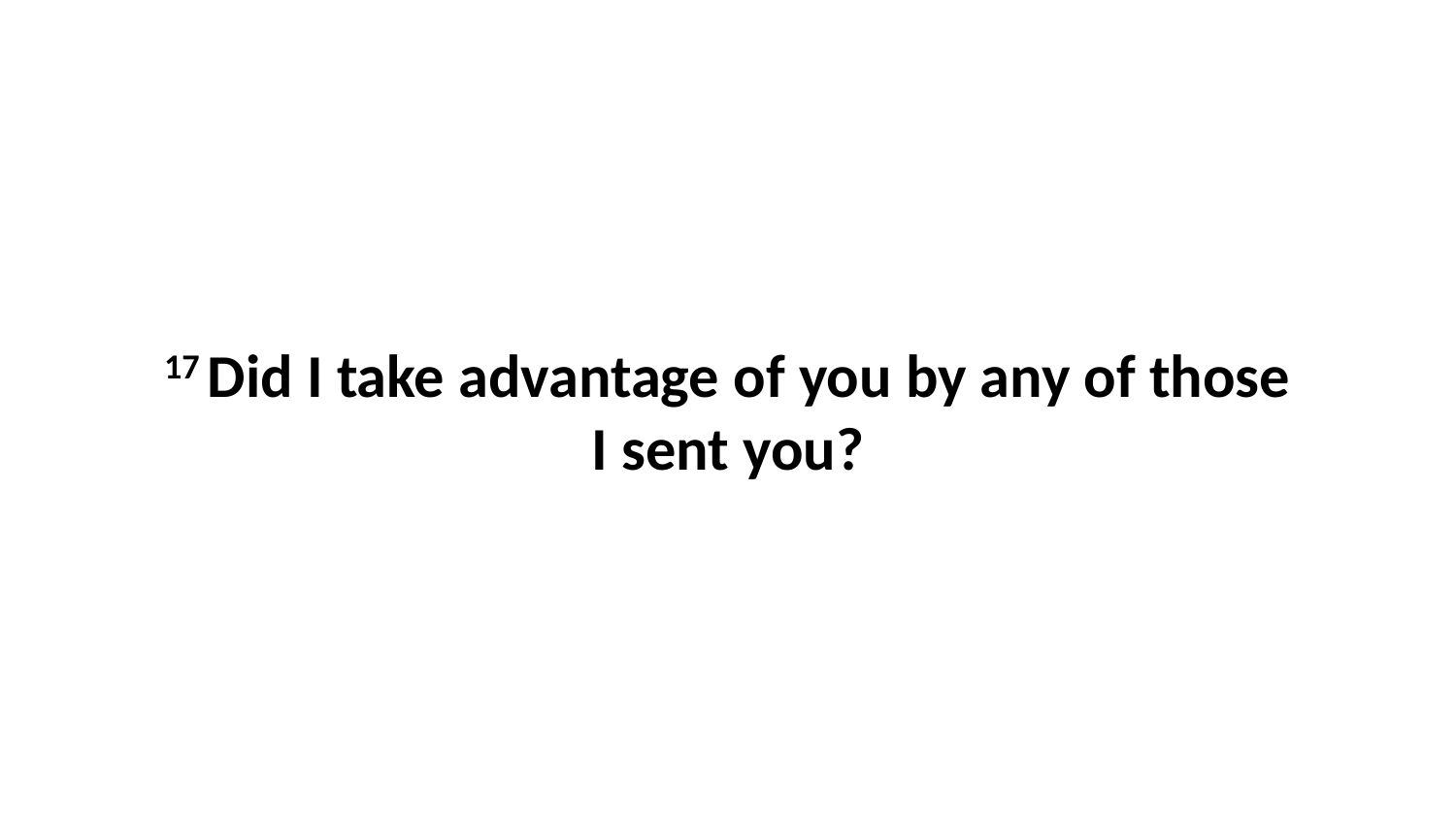

17 Did I take advantage of you by any of those I sent you?